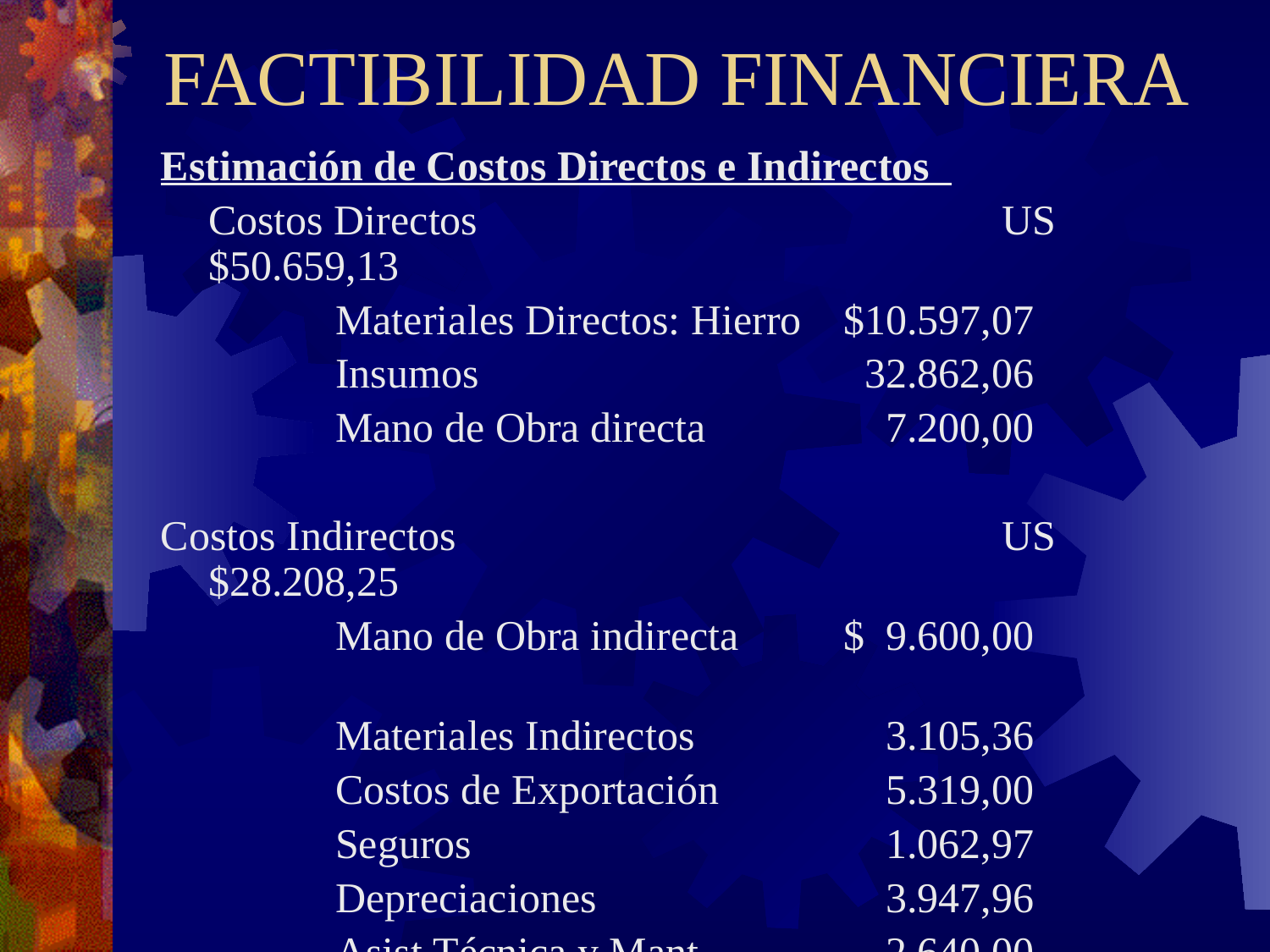

# FACTIBILIDAD FINANCIERA
Estimación de Costos Directos e Indirectos
	Costos Directos  				   US $50.659,13
		Materiales Directos: Hierro  	$10.597,07
		Insumos			  32.862,06
		Mano de Obra directa		    7.200,00

Costos Indirectos  				   US $28.208,25
		Mano de Obra indirecta	$  9.600,00
		Materiales Indirectos		    3.105,36
		Costos de Exportación	    5.319,00
		Seguros			    1.062,97
		Depreciaciones		    3.947,96
		Asist.Técnica y Mant.		    2.640,00
		Imprevistos			    2.532,96